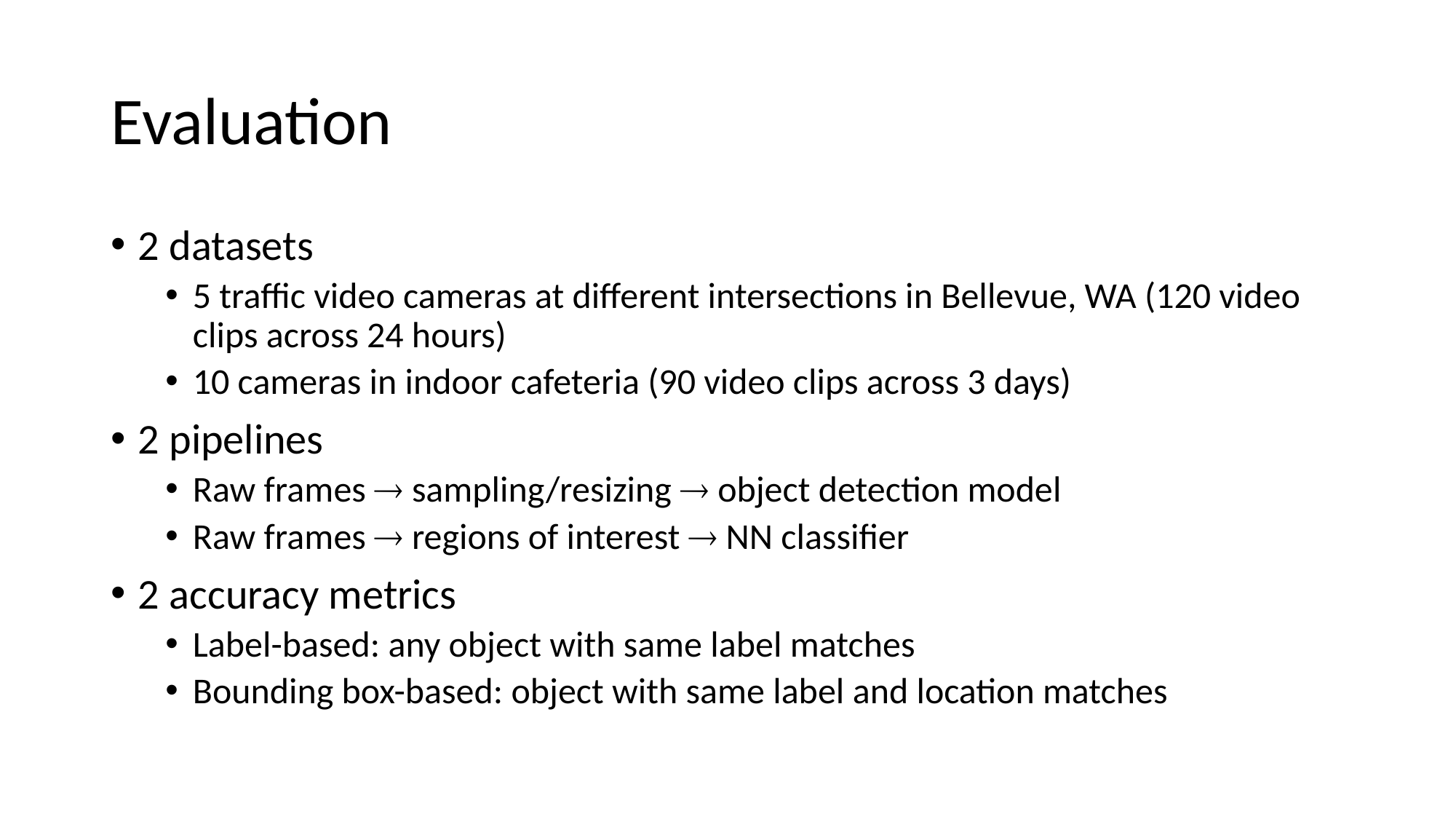

# Evaluation
2 datasets
5 traffic video cameras at different intersections in Bellevue, WA (120 video clips across 24 hours)
10 cameras in indoor cafeteria (90 video clips across 3 days)
2 pipelines
Raw frames → sampling/resizing → object detection model
Raw frames → regions of interest → NN classifier
2 accuracy metrics
Label-based: any object with same label matches
Bounding box-based: object with same label and location matches